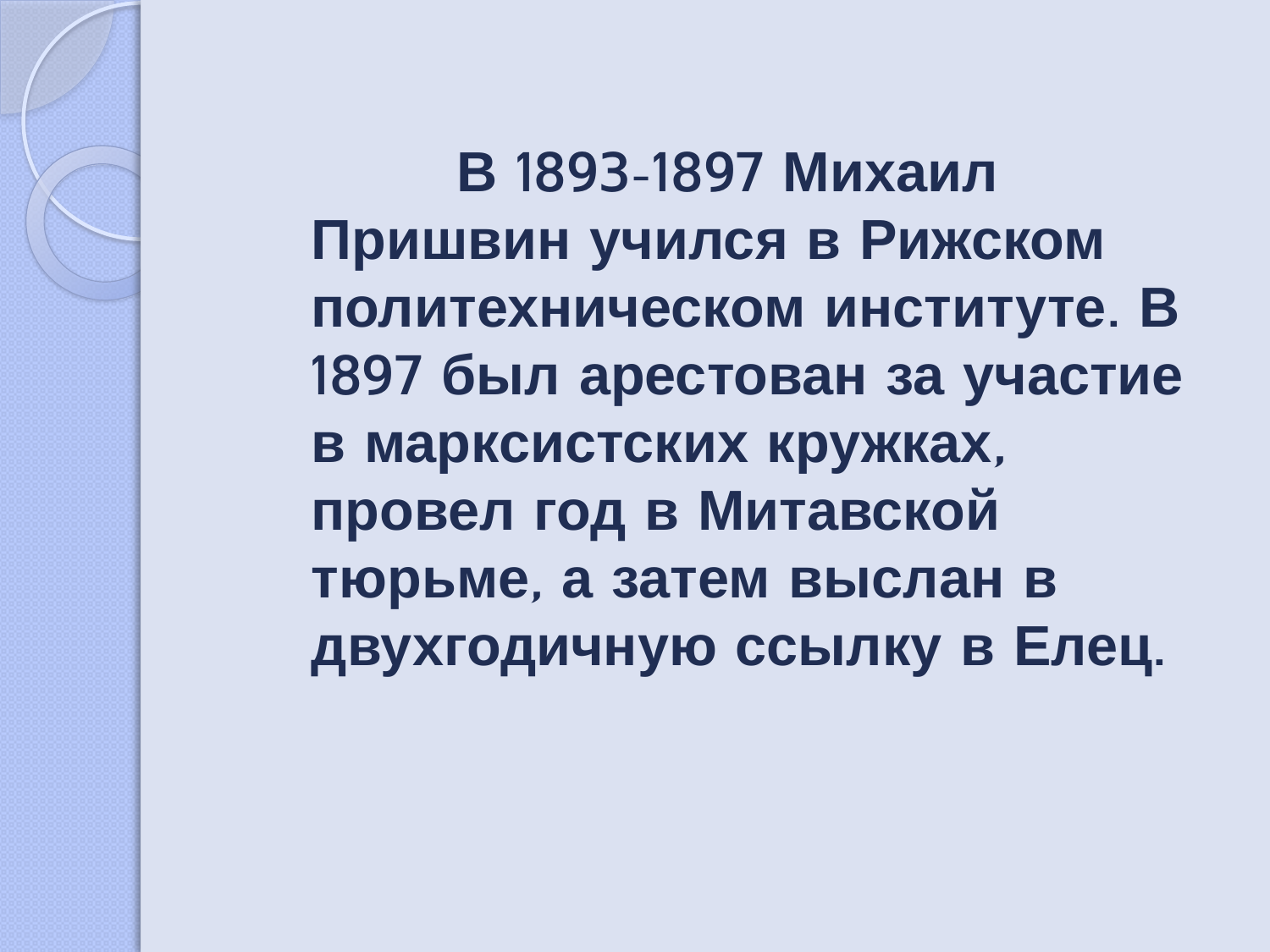

В 1893-1897 Михаил Пришвин учился в Рижском политехническом институте. В 1897 был арестован за участие в марксистских кружках, провел год в Митавской тюрьме, а затем выслан в двухгодичную ссылку в Елец.